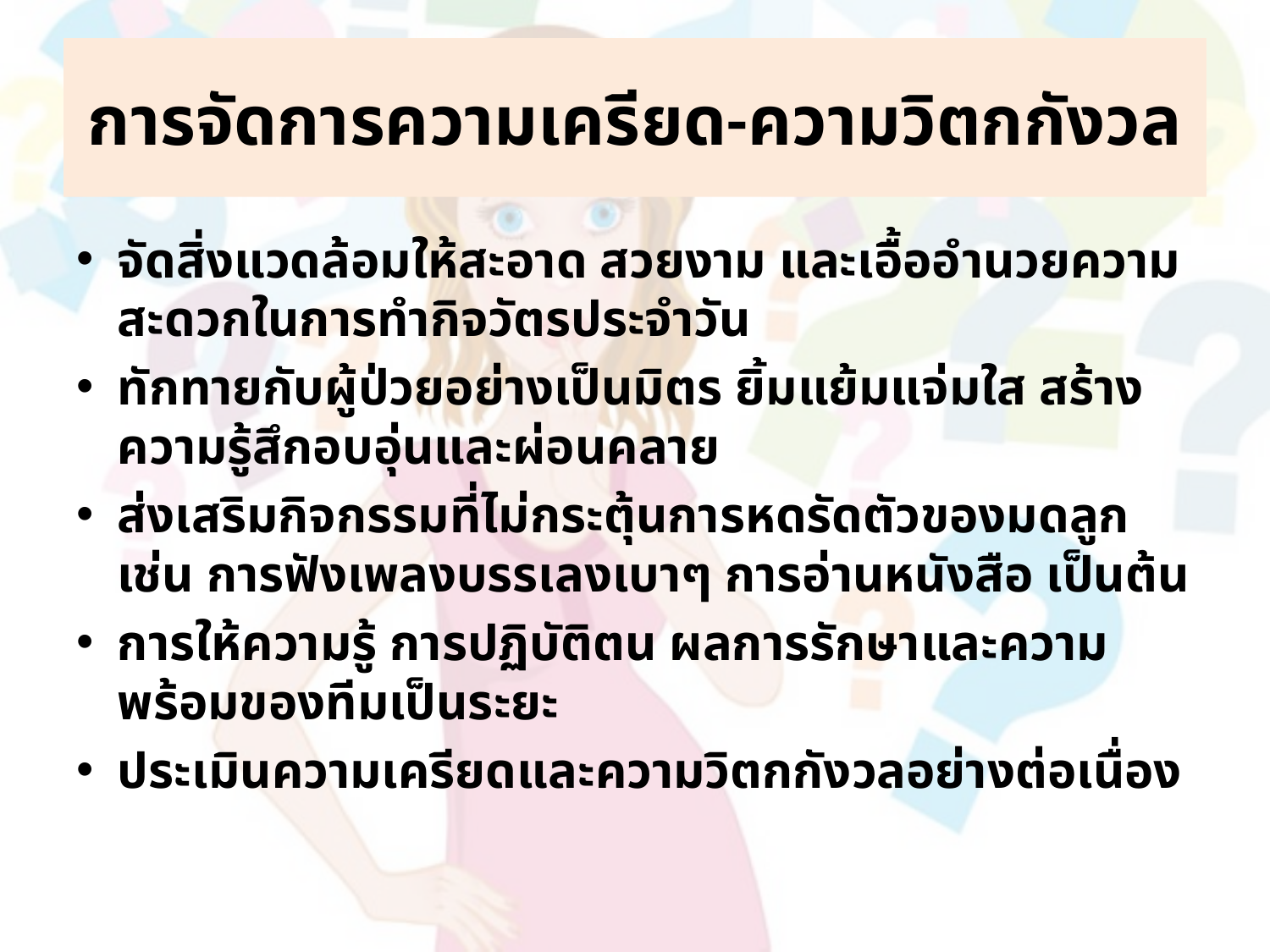

# การจัดการความเครียด-ความวิตกกังวล
จัดสิ่งแวดล้อมให้สะอาด สวยงาม และเอื้ออำนวยความสะดวกในการทำกิจวัตรประจำวัน
ทักทายกับผู้ป่วยอย่างเป็นมิตร ยิ้มแย้มแจ่มใส สร้างความรู้สึกอบอุ่นและผ่อนคลาย
ส่งเสริมกิจกรรมที่ไม่กระตุ้นการหดรัดตัวของมดลูก เช่น การฟังเพลงบรรเลงเบาๆ การอ่านหนังสือ เป็นต้น
การให้ความรู้ การปฏิบัติตน ผลการรักษาและความพร้อมของทีมเป็นระยะ
ประเมินความเครียดและความวิตกกังวลอย่างต่อเนื่อง